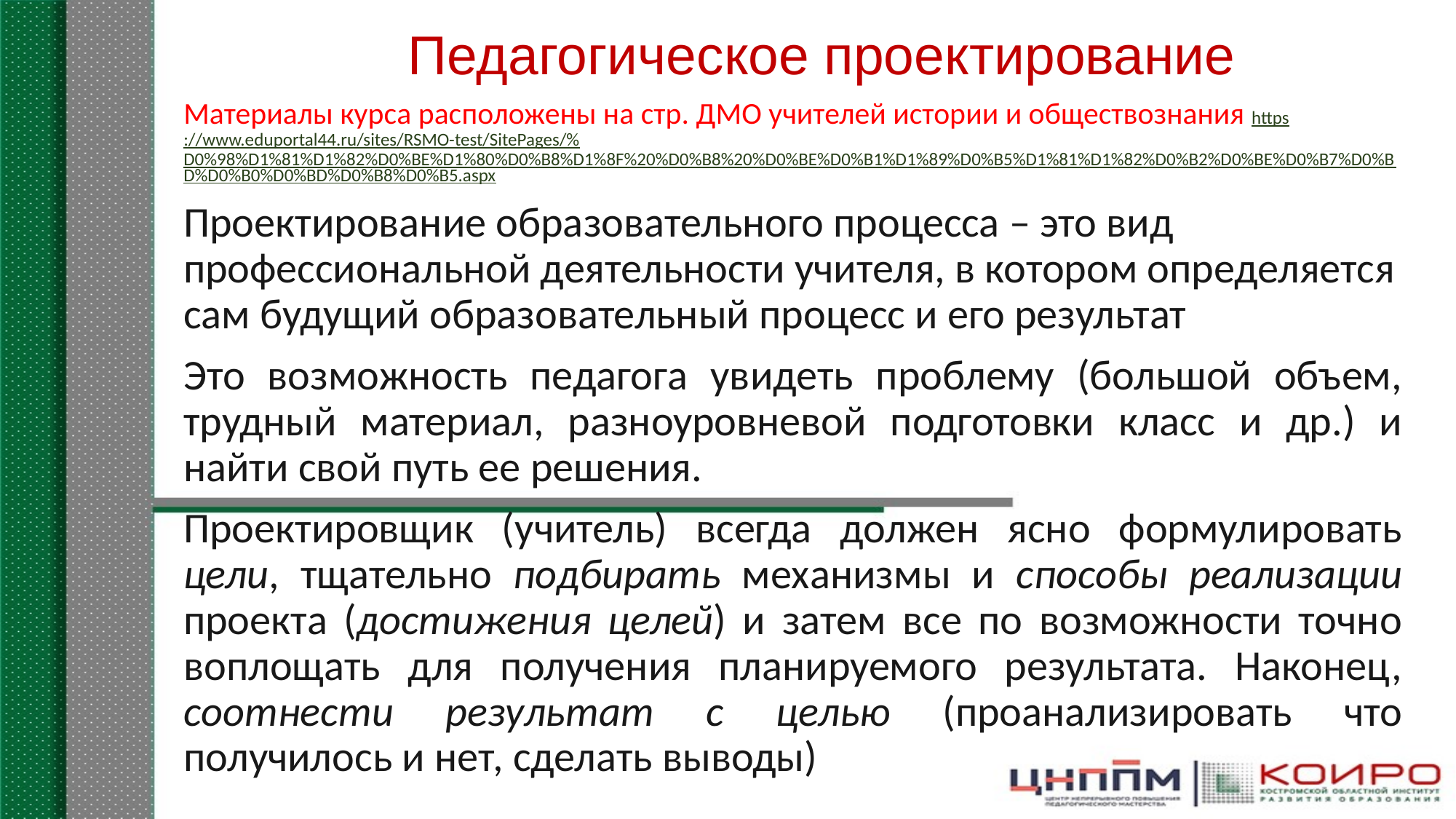

# Педагогическое проектирование
Материалы курса расположены на стр. ДМО учителей истории и обществознания https://www.eduportal44.ru/sites/RSMO-test/SitePages/%D0%98%D1%81%D1%82%D0%BE%D1%80%D0%B8%D1%8F%20%D0%B8%20%D0%BE%D0%B1%D1%89%D0%B5%D1%81%D1%82%D0%B2%D0%BE%D0%B7%D0%BD%D0%B0%D0%BD%D0%B8%D0%B5.aspx
Проектирование образовательного процесса – это вид профессиональной деятельности учителя, в котором определяется сам будущий образовательный процесс и его результат
Это возможность педагога увидеть проблему (большой объем, трудный материал, разноуровневой подготовки класс и др.) и найти свой путь ее решения.
Проектировщик (учитель) всегда должен ясно формулировать цели, тщательно подбирать механизмы и способы реализации проекта (достижения целей) и затем все по возможности точно воплощать для получения планируемого результата. Наконец, соотнести результат с целью (проанализировать что получилось и нет, сделать выводы)